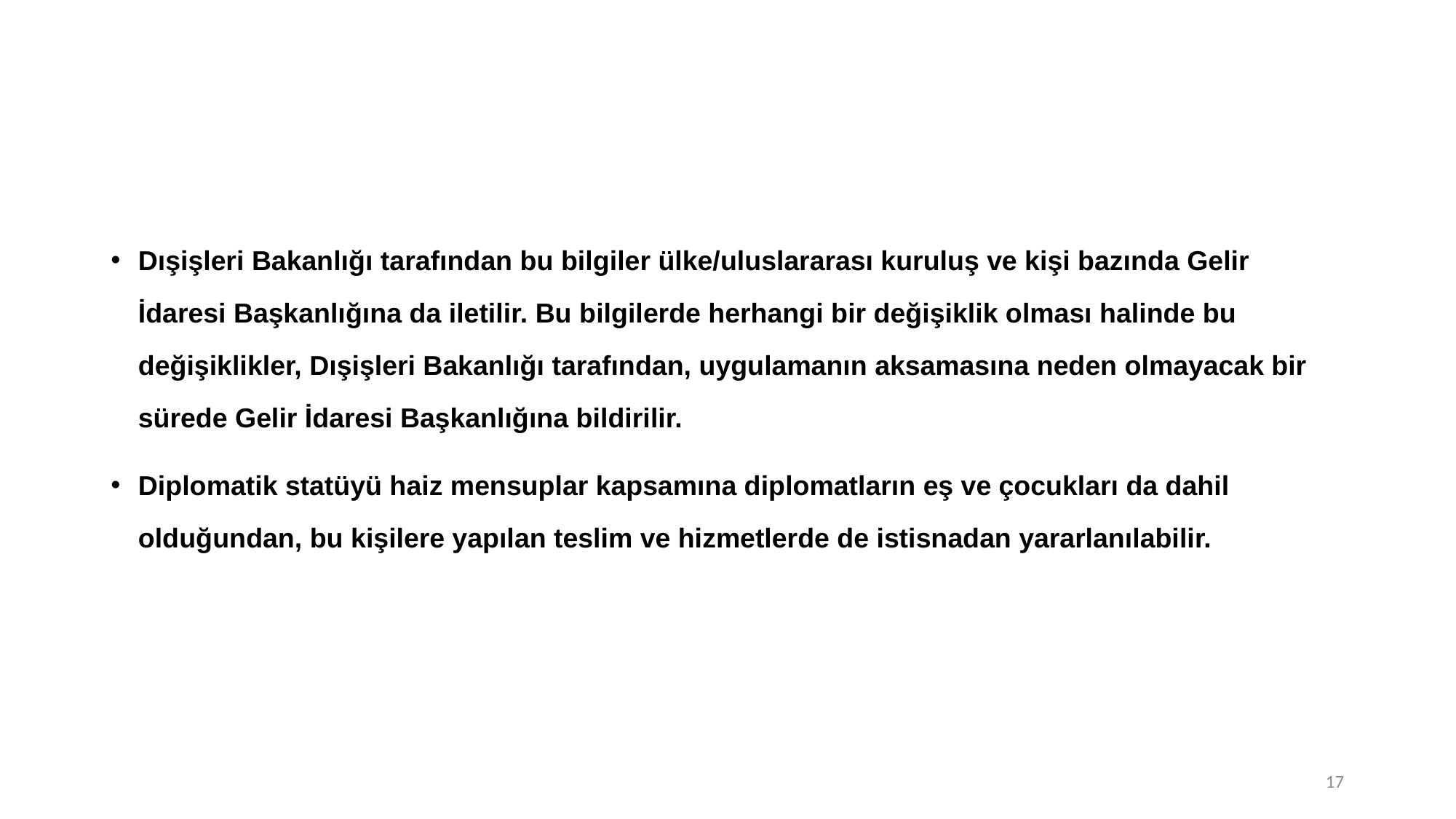

Dışişleri Bakanlığı tarafından bu bilgiler ülke/uluslararası kuruluş ve kişi bazında Gelir İdaresi Başkanlığına da iletilir. Bu bilgilerde herhangi bir değişiklik olması halinde bu değişiklikler, Dışişleri Bakanlığı tarafından, uygulamanın aksamasına neden olmayacak bir sürede Gelir İdaresi Başkanlığına bildirilir.
Diplomatik statüyü haiz mensuplar kapsamına diplomatların eş ve çocukları da dahil olduğundan, bu kişilere yapılan teslim ve hizmetlerde de istisnadan yararlanılabilir.

17